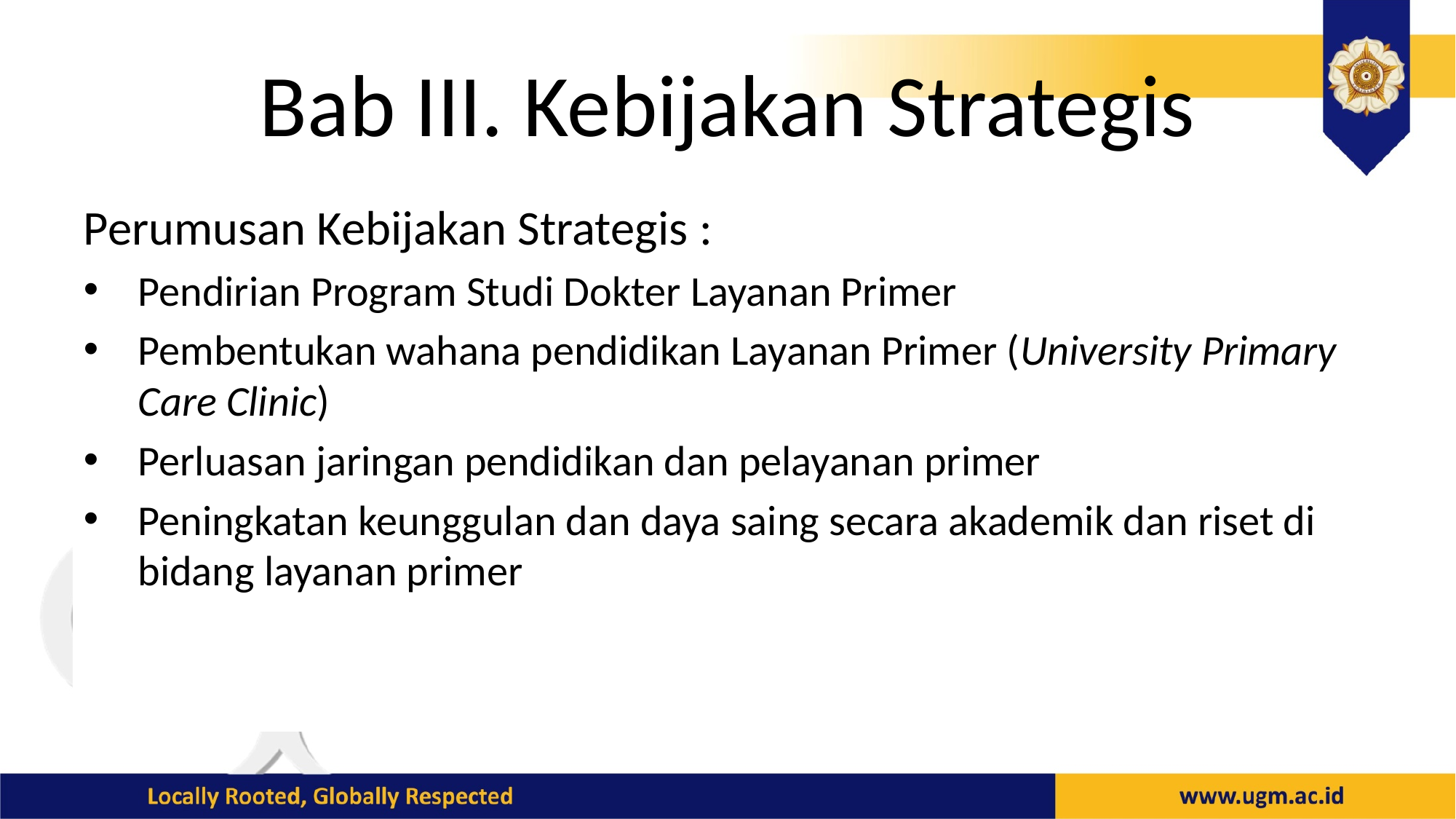

# Bab III. Kebijakan Strategis
Perumusan Kebijakan Strategis :
Pendirian Program Studi Dokter Layanan Primer
Pembentukan wahana pendidikan Layanan Primer (University Primary Care Clinic)
Perluasan jaringan pendidikan dan pelayanan primer
Peningkatan keunggulan dan daya saing secara akademik dan riset di bidang layanan primer